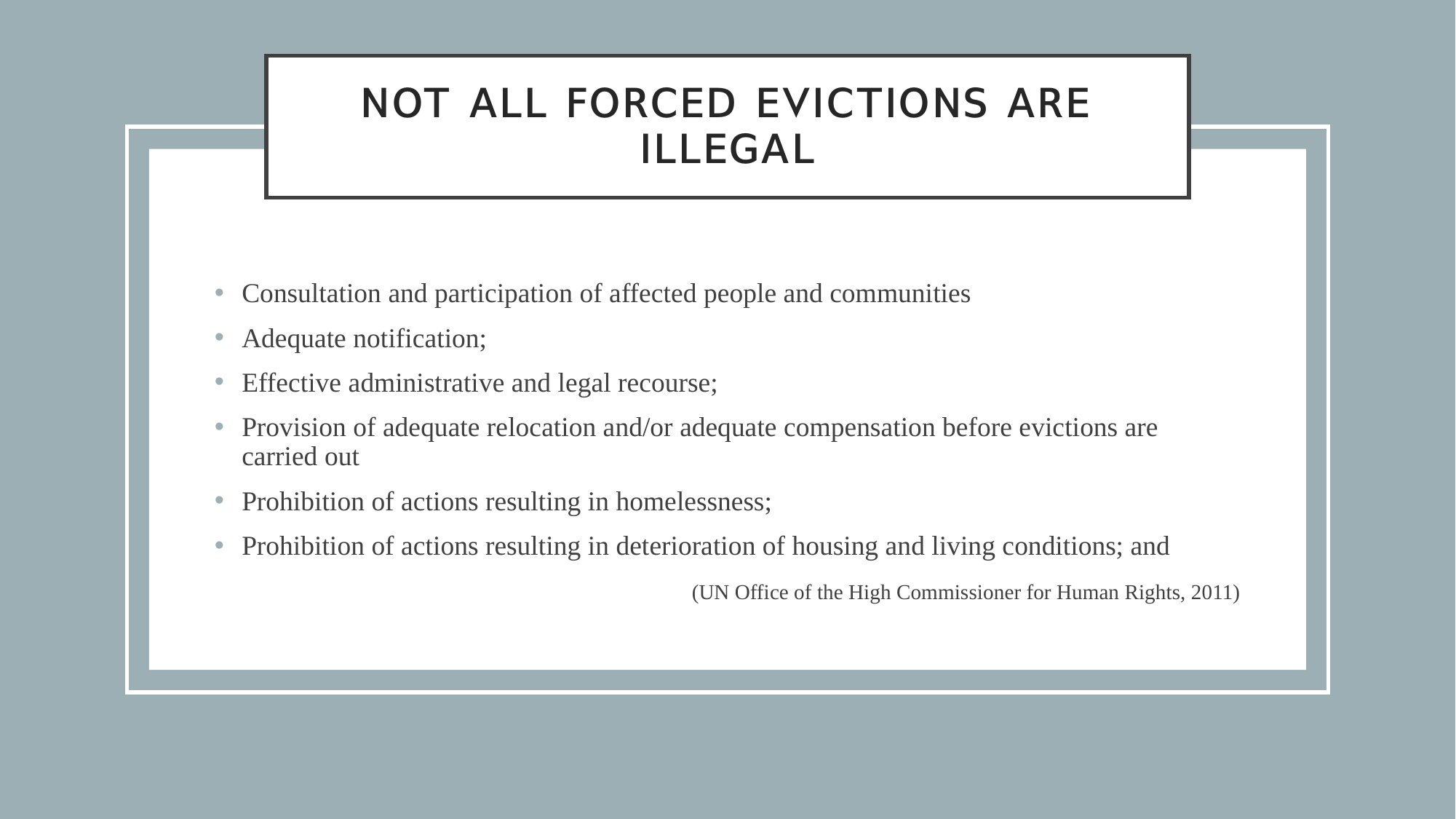

# Not all Forced Evictions are illegal

Consultation and participation of affected people and communities
Adequate notification;
Effective administrative and legal recourse;
Provision of adequate relocation and/or adequate compensation before evictions are carried out
Prohibition of actions resulting in homelessness;
Prohibition of actions resulting in deterioration of housing and living conditions; and
    (UN Office of the High Commissioner for Human Rights, 2011)